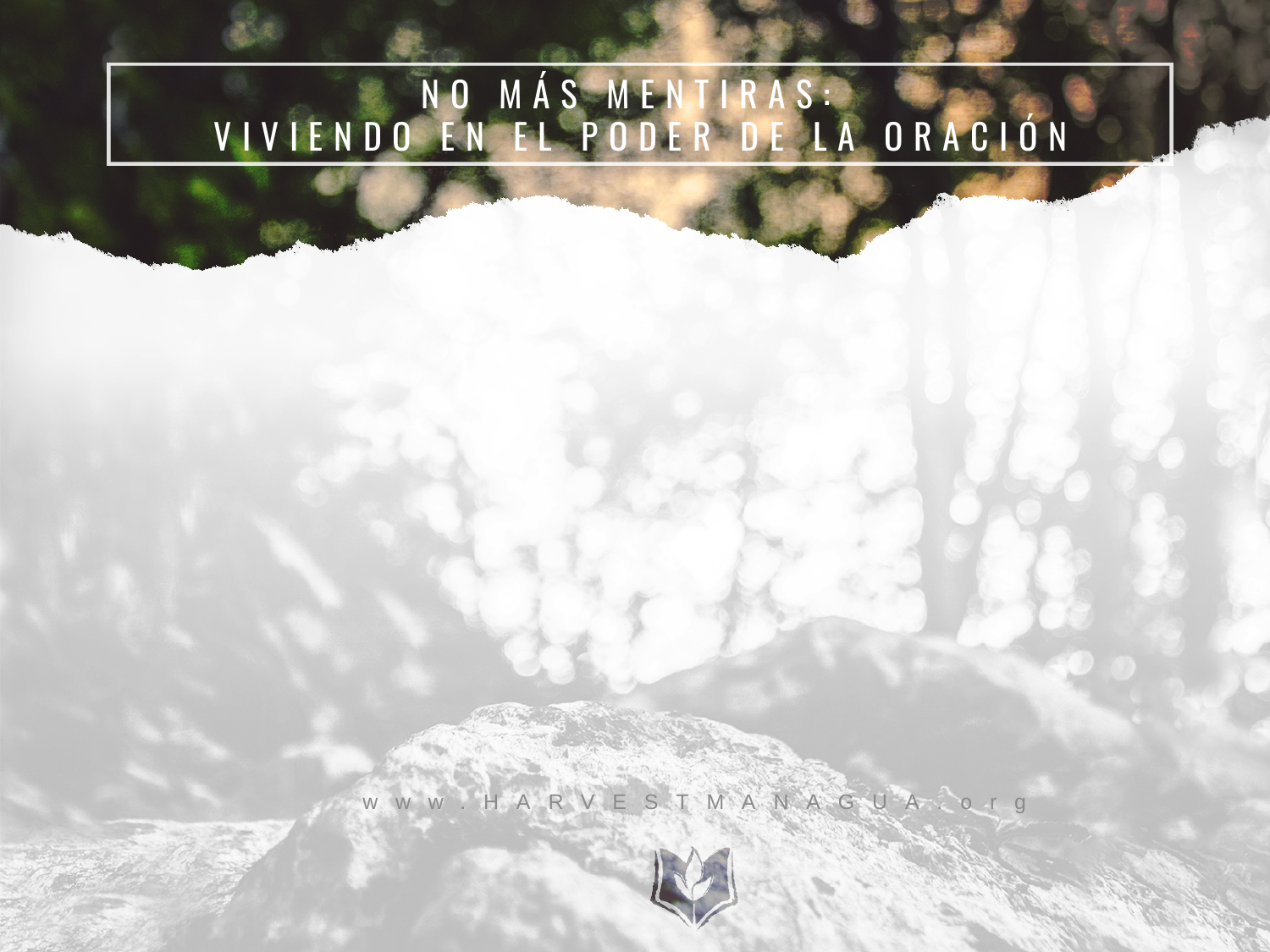

# NO MÁS MENTIRAS: VIVIENDO EN EL PODER DE LA ORACIÓN

www.HARVESTMANAGUA.org